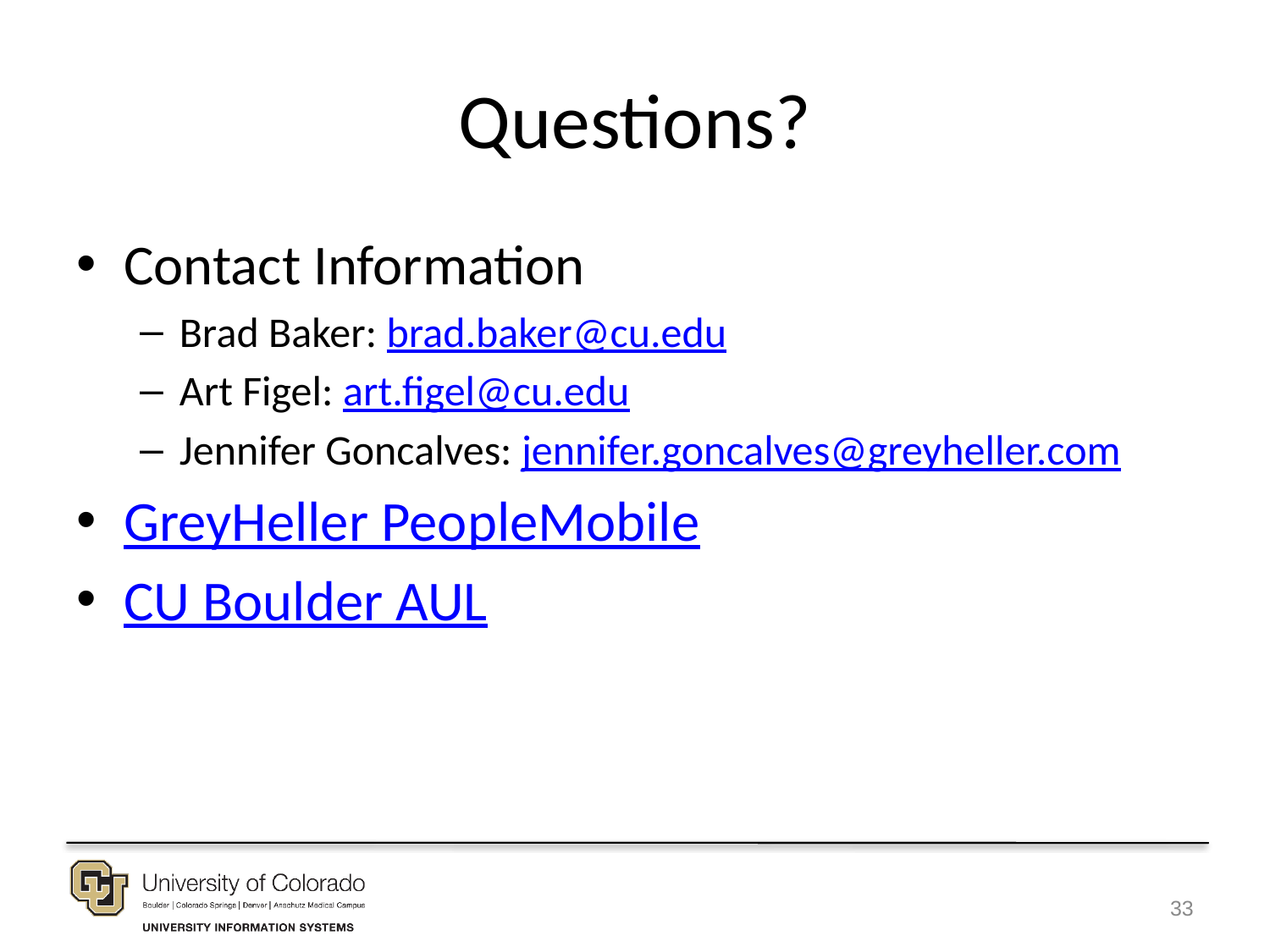

# Questions?
Contact Information
Brad Baker: brad.baker@cu.edu
Art Figel: art.figel@cu.edu
Jennifer Goncalves: jennifer.goncalves@greyheller.com
GreyHeller PeopleMobile
CU Boulder AUL
33